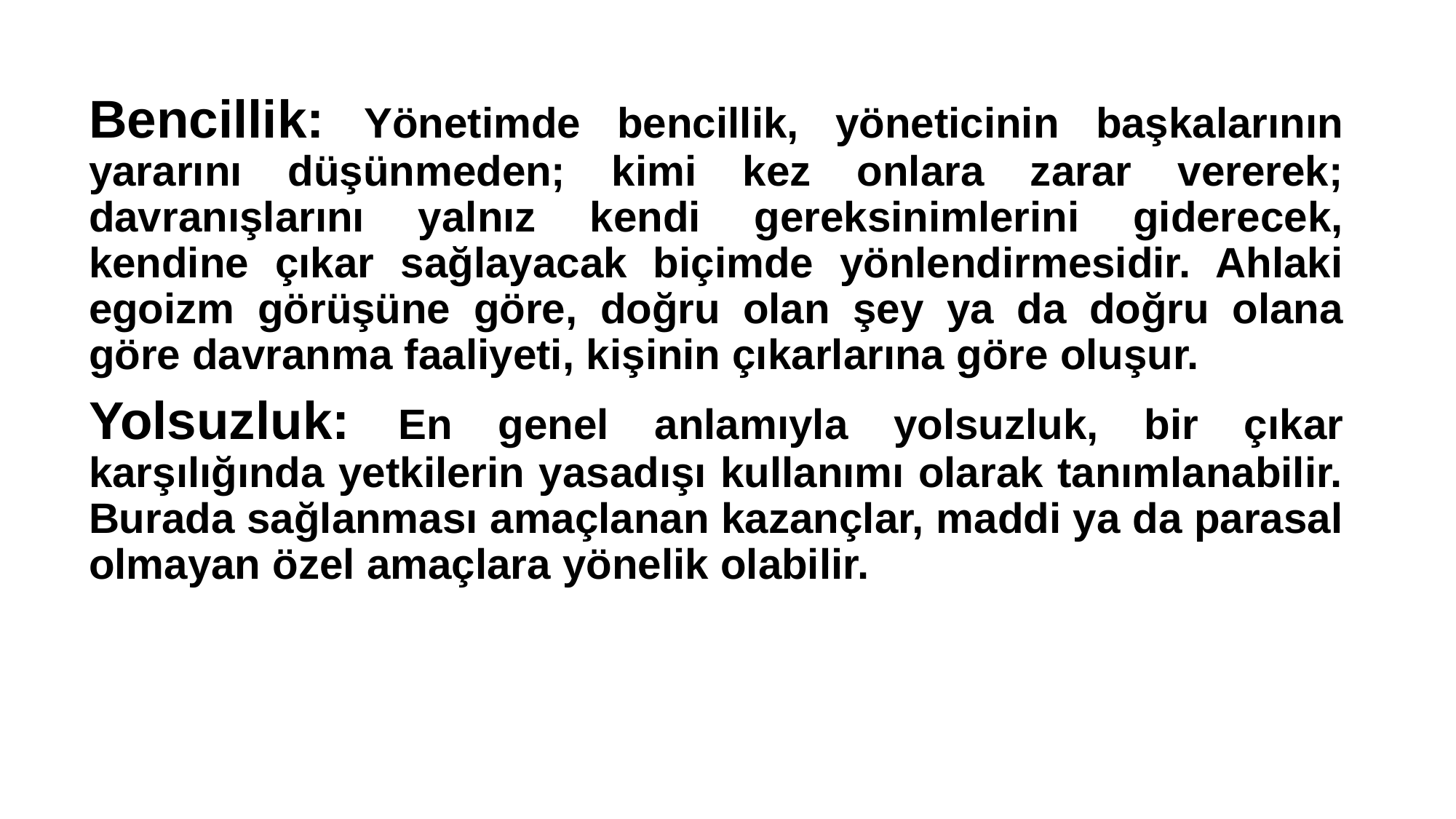

Bencillik: Yönetimde bencillik, yöneticinin başkalarının yararını düşünmeden; kimi kez onlara zarar vererek; davranışlarını yalnız kendi gereksinimlerini giderecek, kendine çıkar sağlayacak biçimde yönlendirmesidir. Ahlaki egoizm görüşüne göre, doğru olan şey ya da doğru olana göre davranma faaliyeti, kişinin çıkarlarına göre oluşur.
Yolsuzluk: En genel anlamıyla yolsuzluk, bir çıkar karşılığında yetkilerin yasadışı kullanımı olarak tanımlanabilir. Burada sağlanması amaçlanan kazançlar, maddi ya da parasal olmayan özel amaçlara yönelik olabilir.